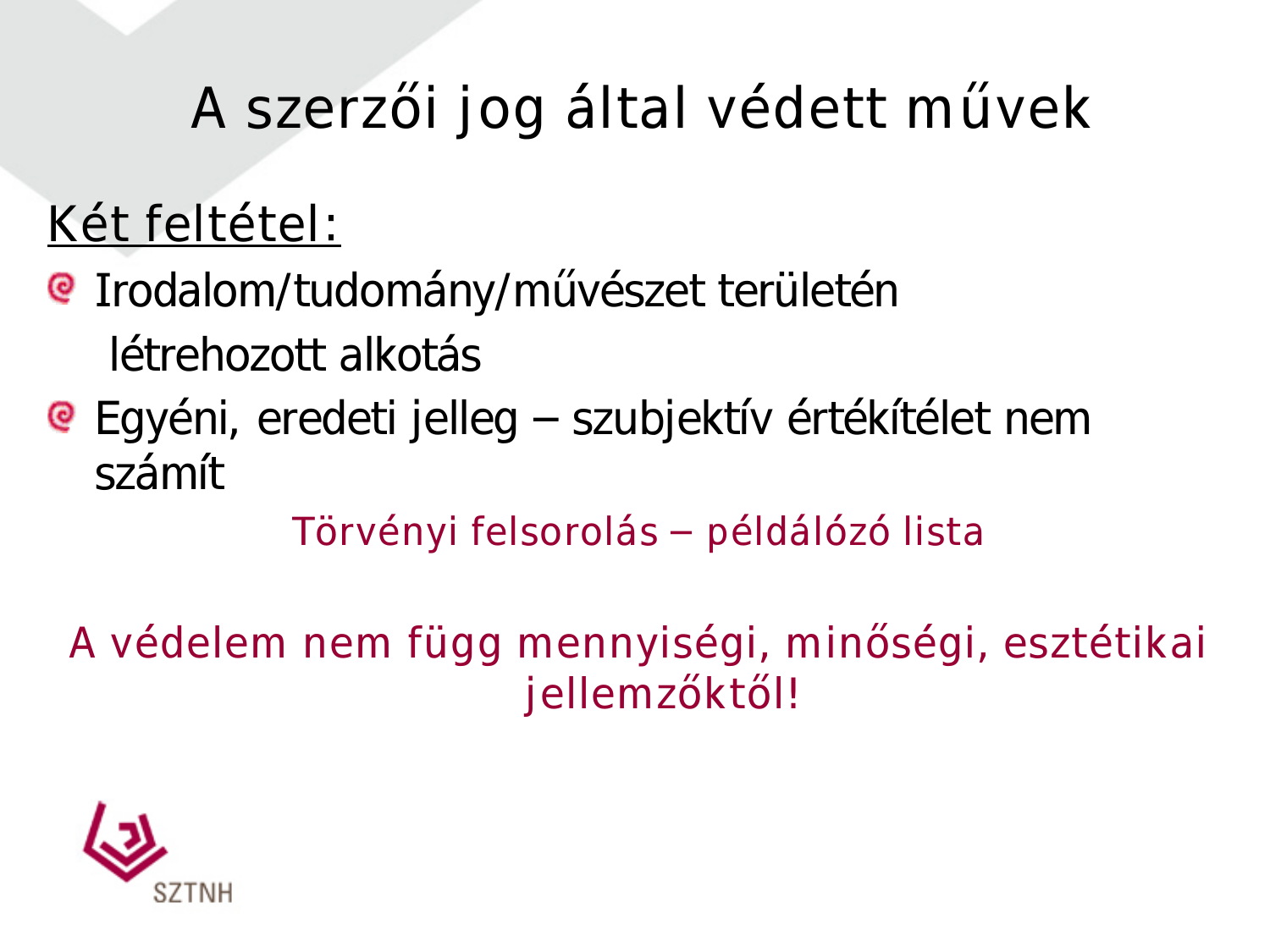

# A szerzői jog által védett művek
Két feltétel:
Irodalom/tudomány/művészet területén
	 létrehozott alkotás
Egyéni, eredeti jelleg – szubjektív értékítélet nem számít
Törvényi felsorolás – példálózó lista

A védelem nem függ mennyiségi, minőségi, esztétikai jellemzőktől!